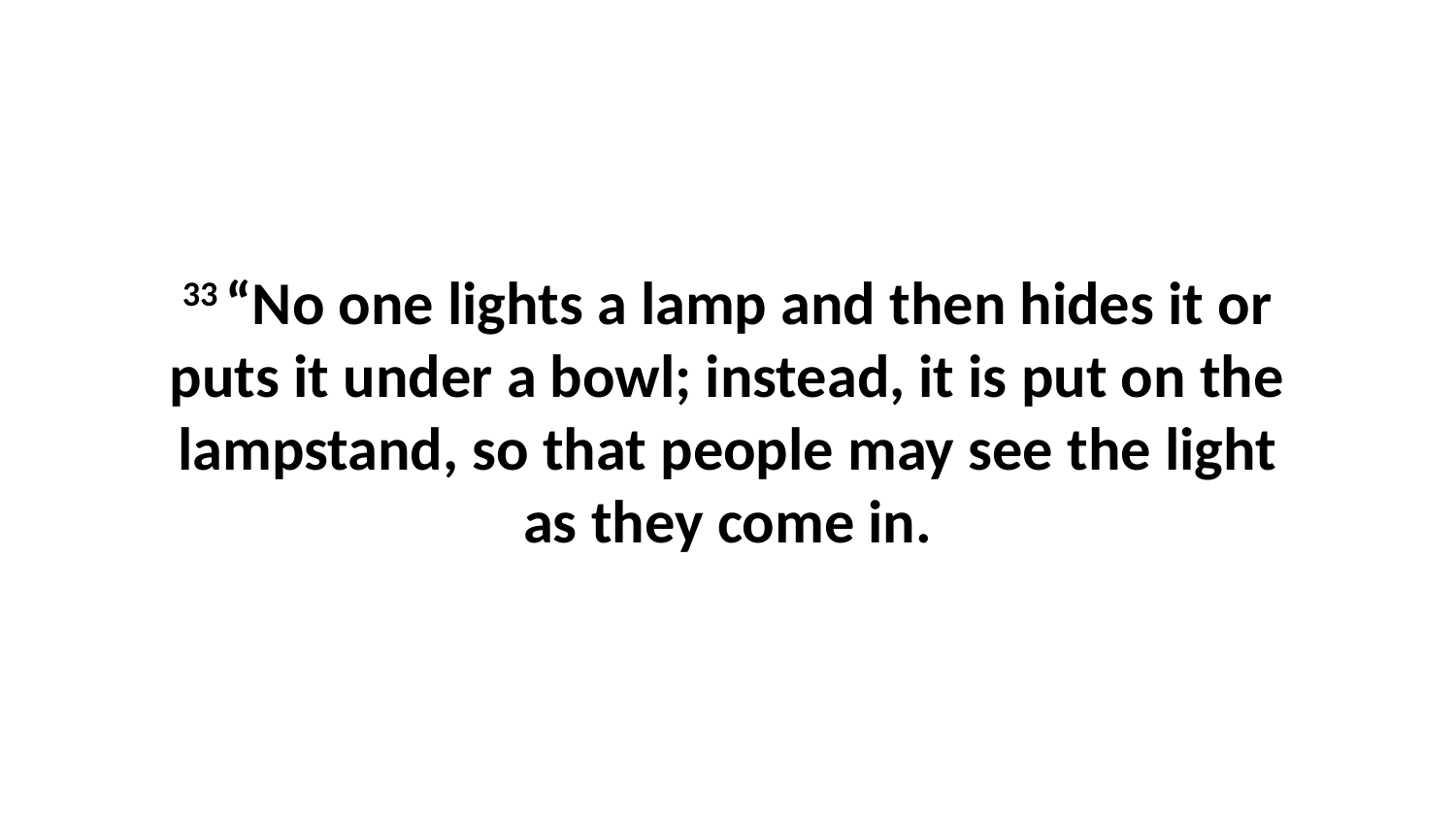

33 “No one lights a lamp and then hides it or puts it under a bowl; instead, it is put on the lampstand, so that people may see the light as they come in.